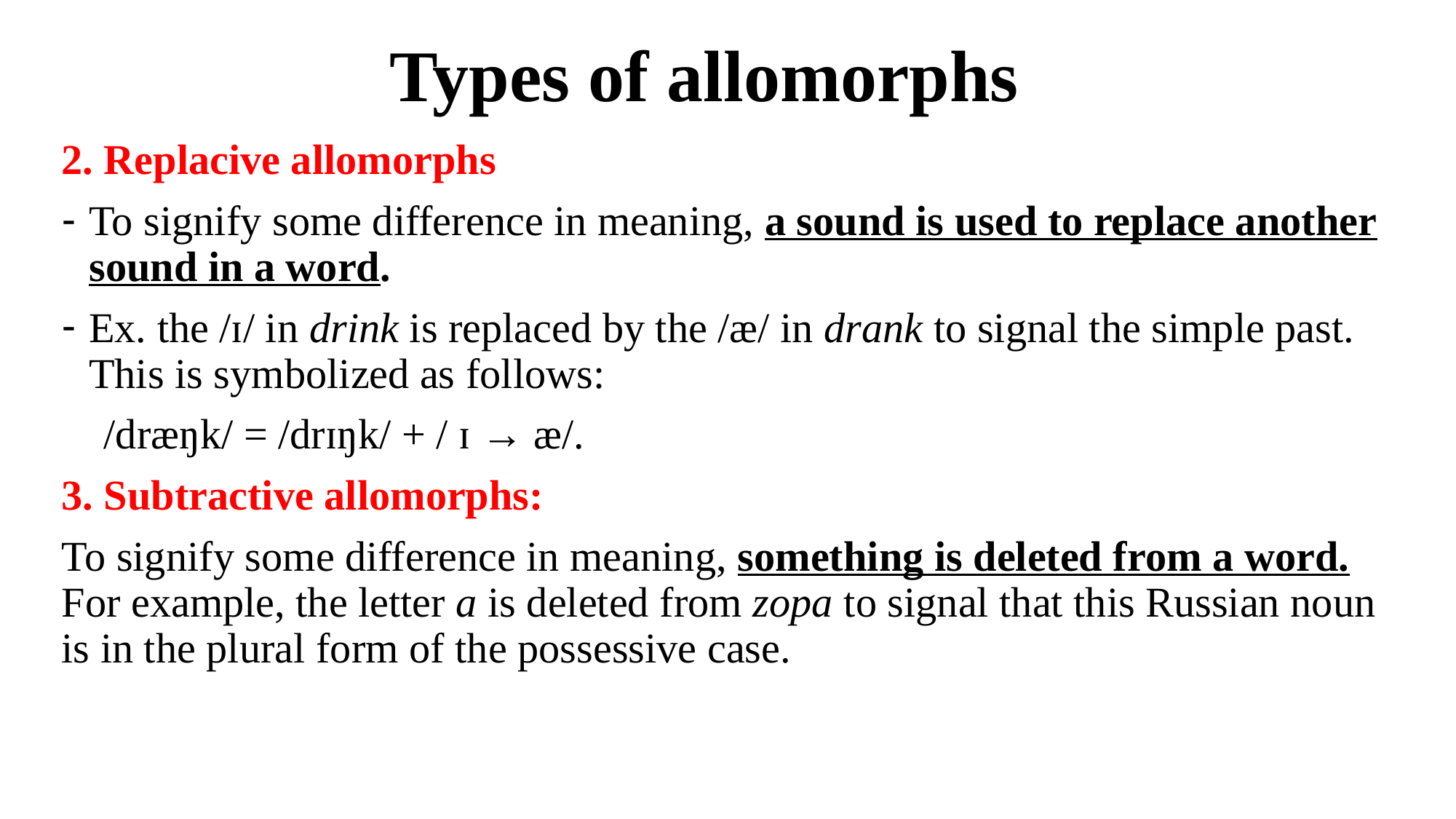

# Types of allomorphs
2. Replacive allomorphs
To signify some difference in meaning, a sound is used to replace another sound in a word.
Ex. the /ɪ/ in drink is replaced by the /æ/ in drank to signal the simple past. This is symbolized as follows:
    /dræŋk/ = /drɪŋk/ + / ɪ → æ/.
3. Subtractive allomorphs:
To signify some difference in meaning, something is deleted from a word. For example, the letter a is deleted from zopa to signal that this Russian noun is in the plural form of the possessive case.